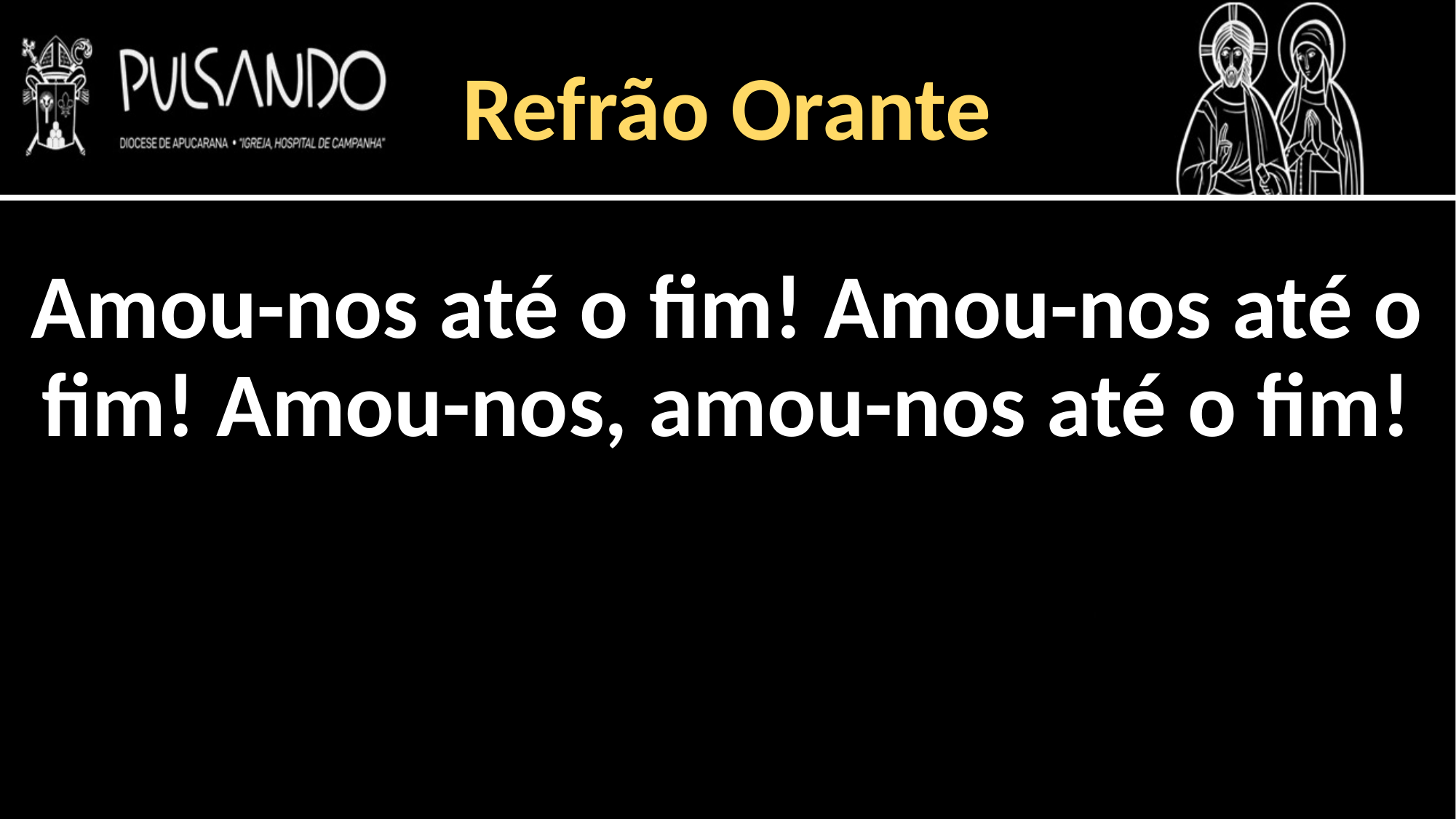

Refrão Orante
Amou-nos até o fim! Amou-nos até o fim! Amou-nos, amou-nos até o fim!